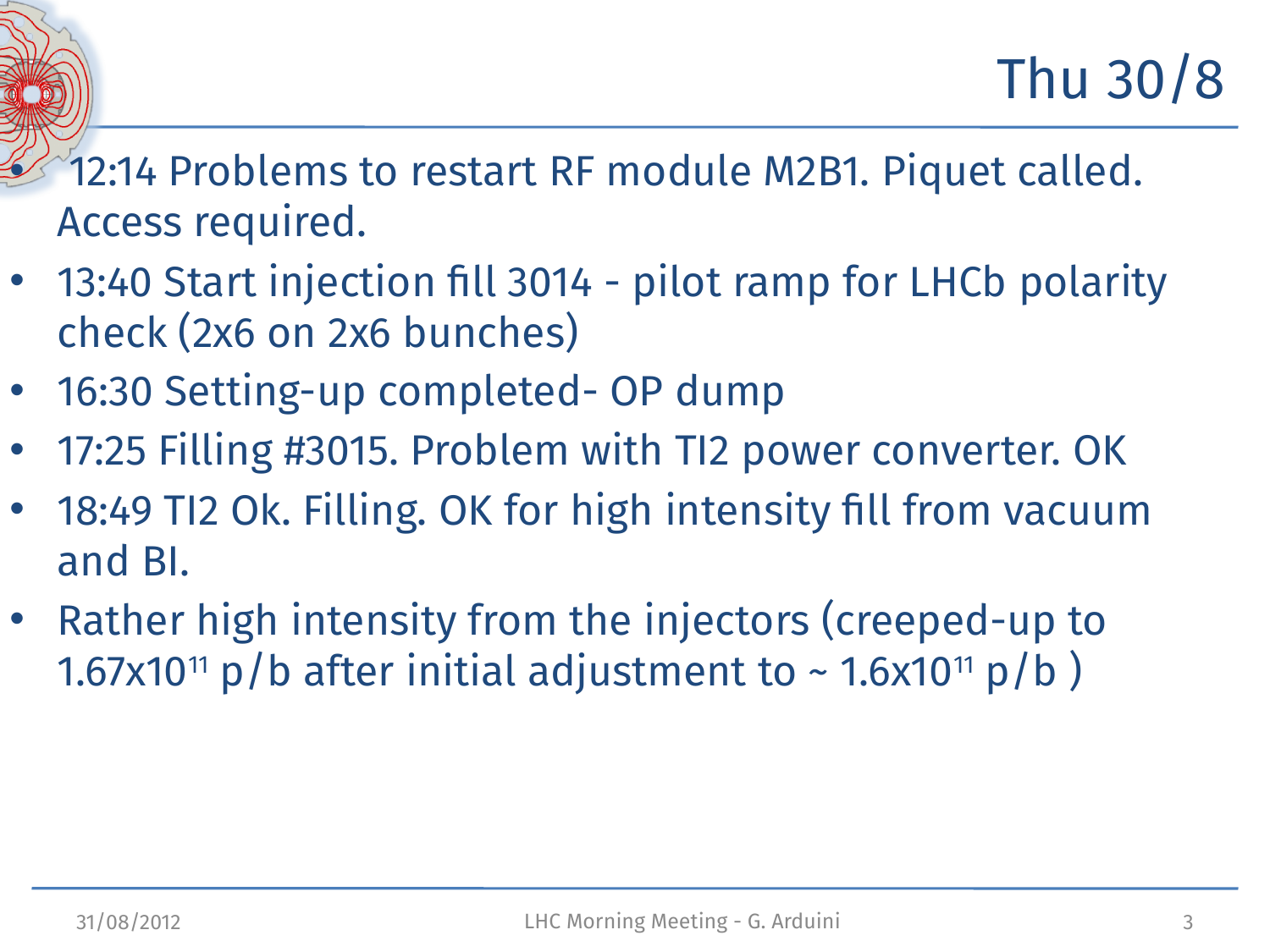

# Thu 30/8
 12:14 Problems to restart RF module M2B1. Piquet called. Access required.
13:40 Start injection fill 3014 - pilot ramp for LHCb polarity check (2x6 on 2x6 bunches)
16:30 Setting-up completed- OP dump
17:25 Filling #3015. Problem with TI2 power converter. OK
18:49 TI2 Ok. Filling. OK for high intensity fill from vacuum and BI.
Rather high intensity from the injectors (creeped-up to 1.67x1011 p/b after initial adjustment to ~ 1.6x1011 p/b )
31/08/2012
3
LHC Morning Meeting - G. Arduini